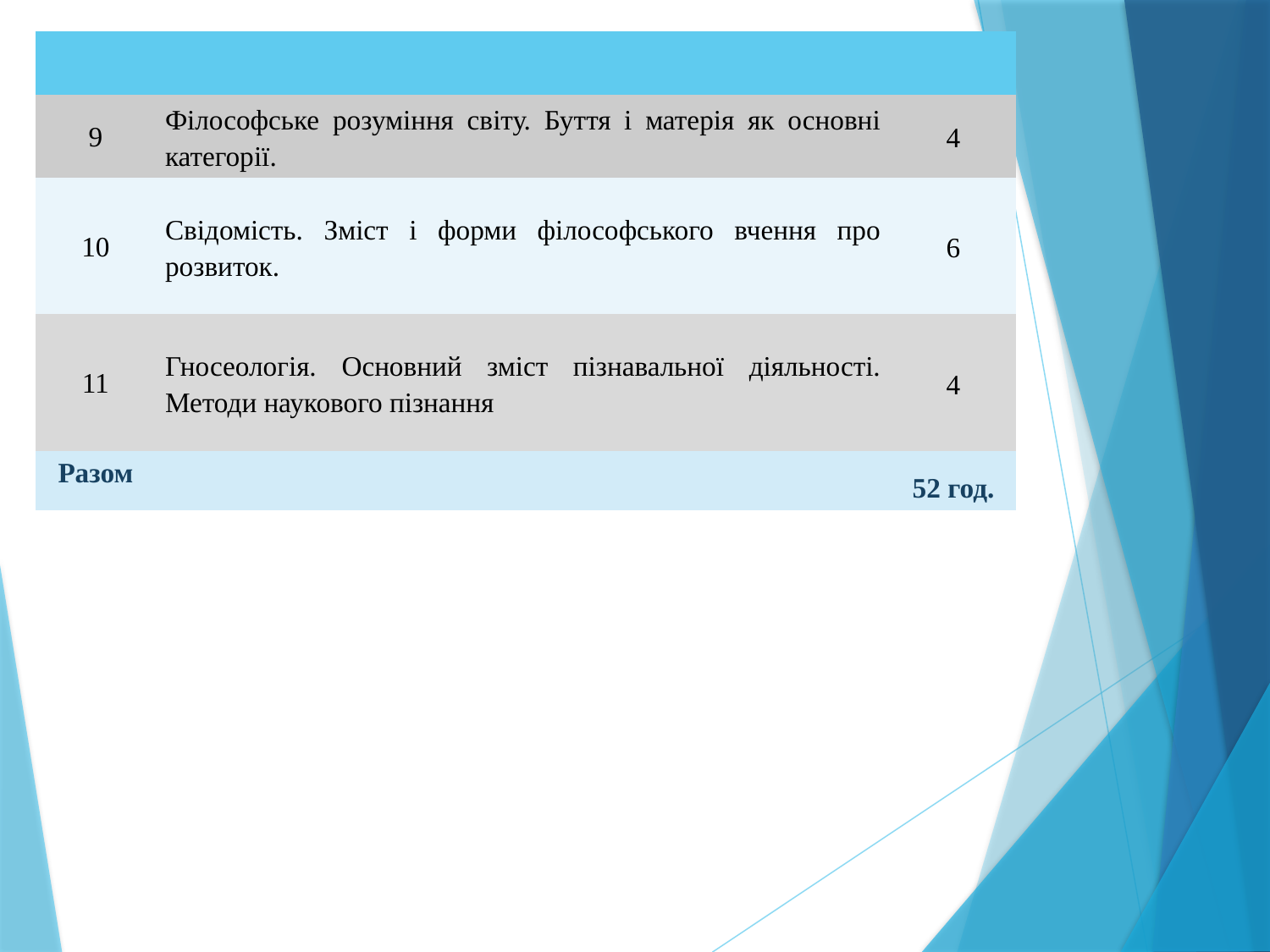

|  |  |  |
| --- | --- | --- |
| 9 | Філософське розуміння світу. Буття і матерія як основні категорії. | 4 |
| 10 | Свідомість. Зміст і форми філософського вчення про розвиток. | 6 |
| 11 | Гносеологія. Основний зміст пізнавальної діяльності. Методи наукового пізнання | 4 |
| Разом |  | 52 год. |